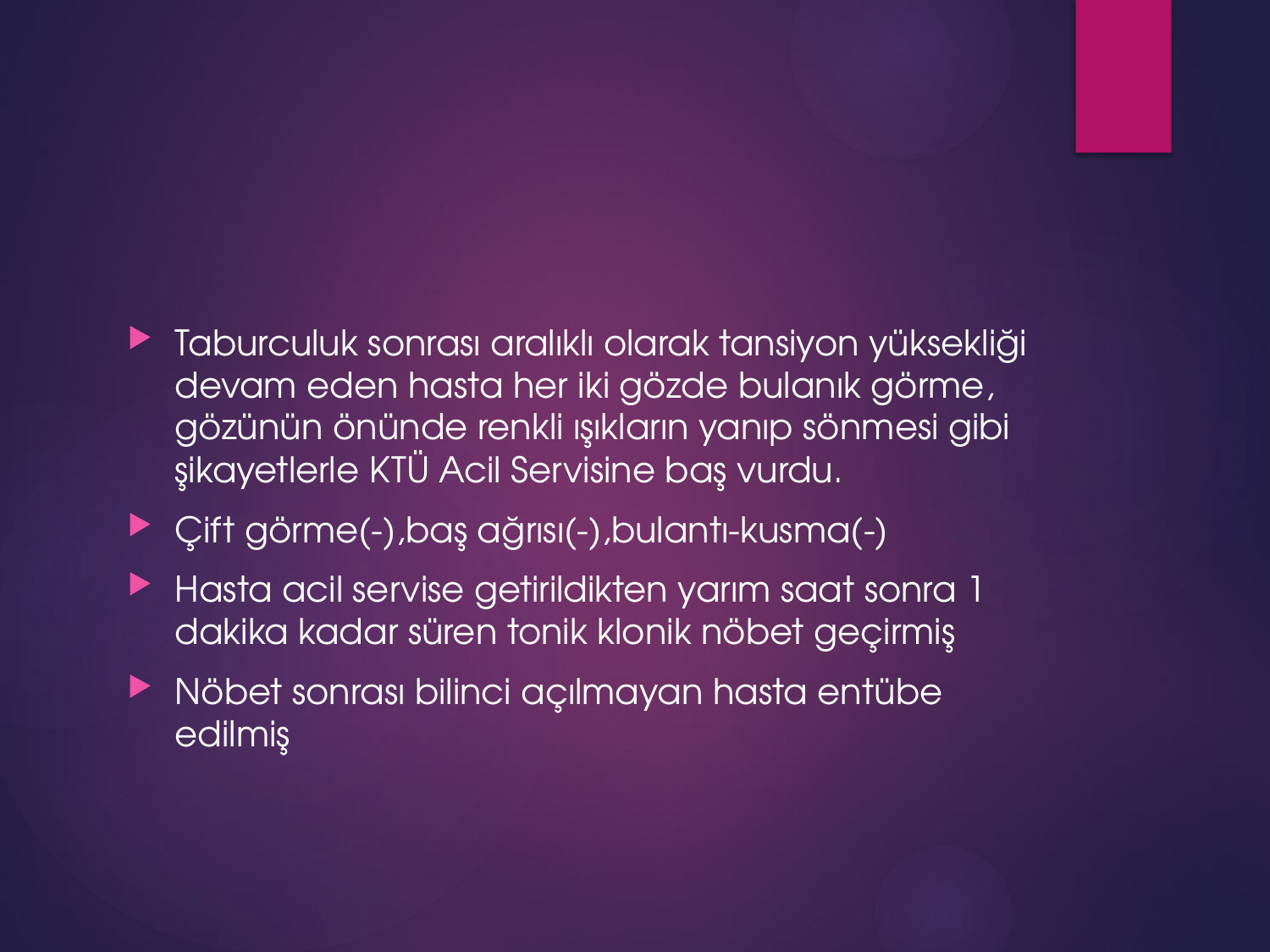

Taburculuk sonrası aralıklı olarak tansiyon yüksekliği devam eden hasta her iki gözde bulanık görme, gözünün önünde renkli ışıkların yanıp sönmesi gibi şikayetlerle KTÜ Acil Servisine baş vurdu.
Çift görme(-),baş ağrısı(-),bulantı-kusma(-)
Hasta acil servise getirildikten yarım saat sonra 1 dakika kadar süren tonik klonik nöbet geçirmiş
Nöbet sonrası bilinci açılmayan hasta entübe edilmiş